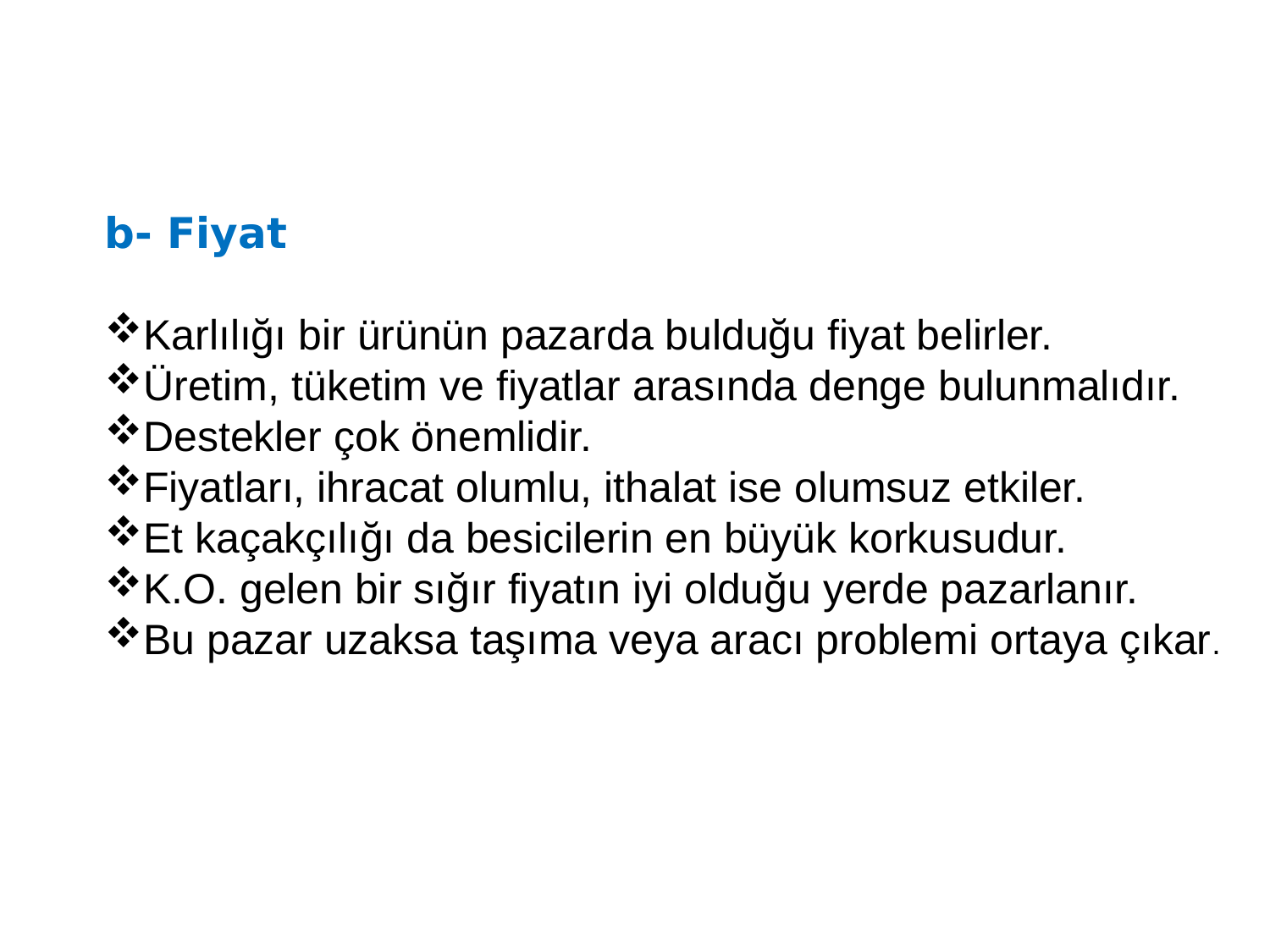

b- Fiyat

Karlılığı bir ürünün pazarda bulduğu fiyat belirler.
Üretim, tüketim ve fiyatlar arasında denge bulunmalıdır.
Destekler çok önemlidir.
Fiyatları, ihracat olumlu, ithalat ise olumsuz etkiler.
Et kaçakçılığı da besicilerin en büyük korkusudur.
K.O. gelen bir sığır fiyatın iyi olduğu yerde pazarlanır.
Bu pazar uzaksa taşıma veya aracı problemi ortaya çıkar.